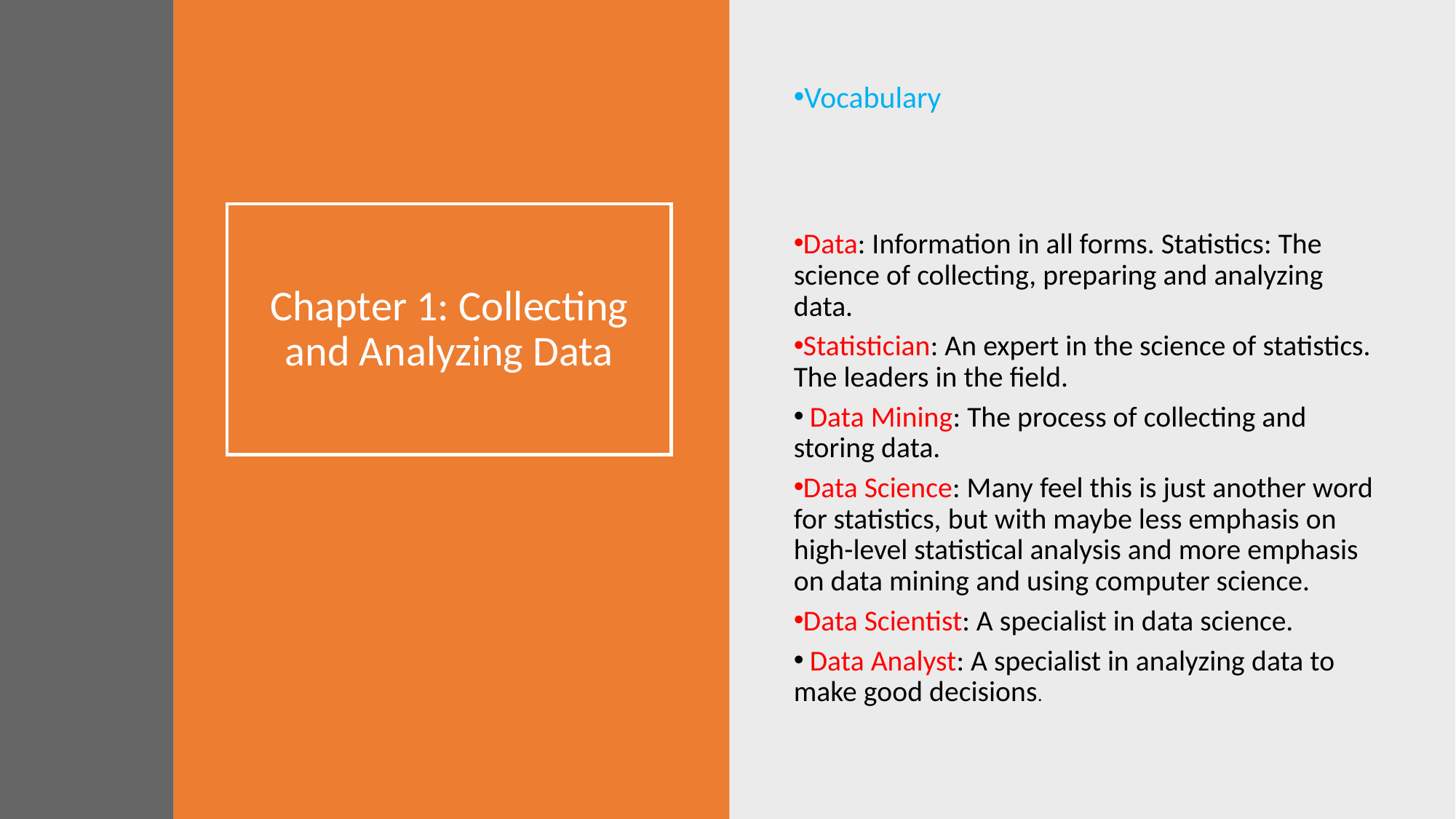

Vocabulary
# Chapter 1: Collecting and Analyzing Data
Data: Information in all forms. Statistics: The science of collecting, preparing and analyzing data.
Statistician: An expert in the science of statistics. The leaders in the field.
 Data Mining: The process of collecting and storing data.
Data Science: Many feel this is just another word for statistics, but with maybe less emphasis on high-level statistical analysis and more emphasis on data mining and using computer science.
Data Scientist: A specialist in data science.
 Data Analyst: A specialist in analyzing data to make good decisions.